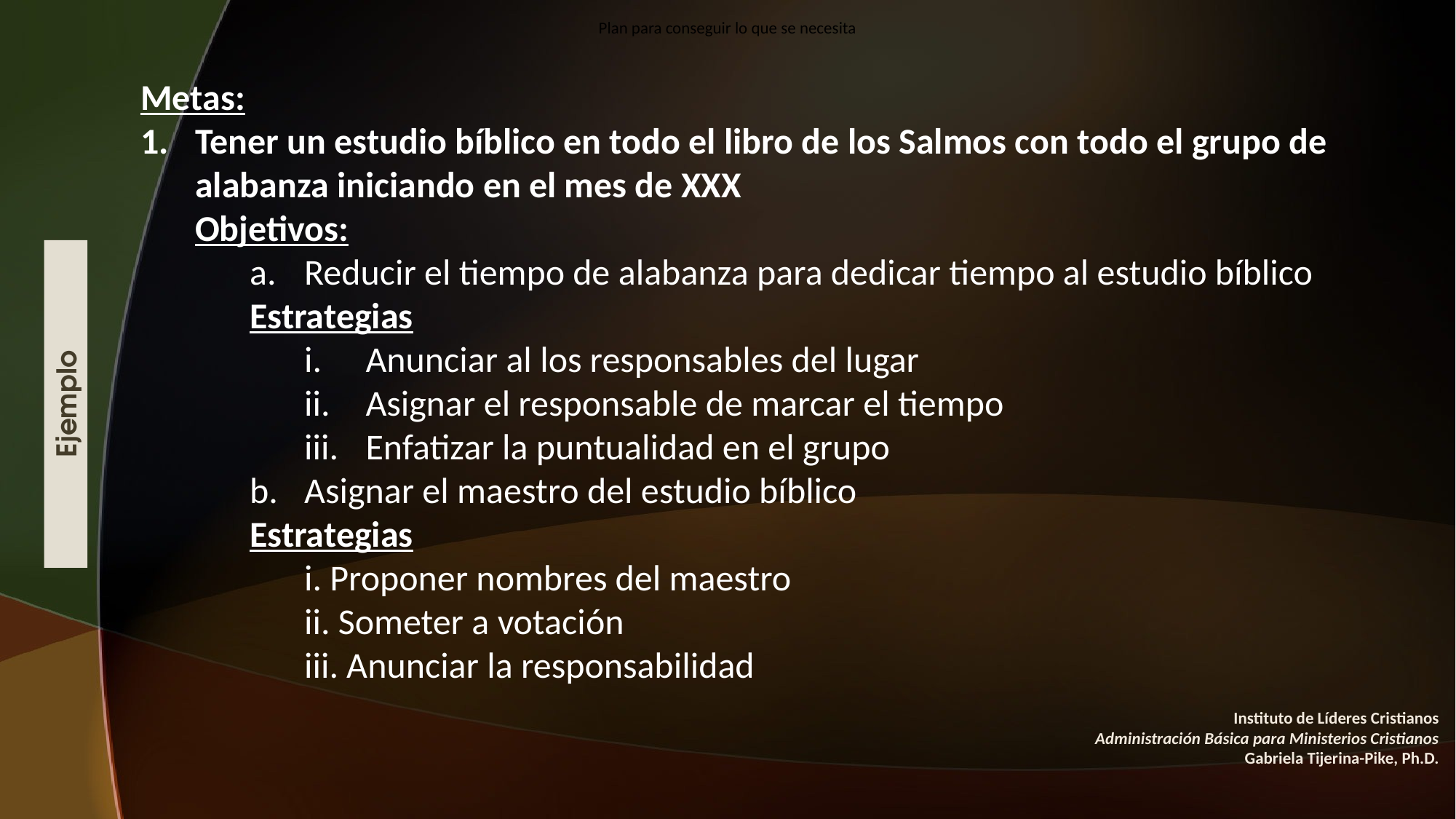

Plan para conseguir lo que se necesita

Metas:
Tener un estudio bíblico en todo el libro de los Salmos con todo el grupo de alabanza iniciando en el mes de XXX
Objetivos:
Reducir el tiempo de alabanza para dedicar tiempo al estudio bíblico
Estrategias
Anunciar al los responsables del lugar
Asignar el responsable de marcar el tiempo
iii. 	Enfatizar la puntualidad en el grupo
Asignar el maestro del estudio bíblico
Estrategias
	i. Proponer nombres del maestro
ii. Someter a votación
iii. Anunciar la responsabilidad

#
Ejemplo
Instituto de Líderes Cristianos
Administración Básica para Ministerios Cristianos
Gabriela Tijerina-Pike, Ph.D.